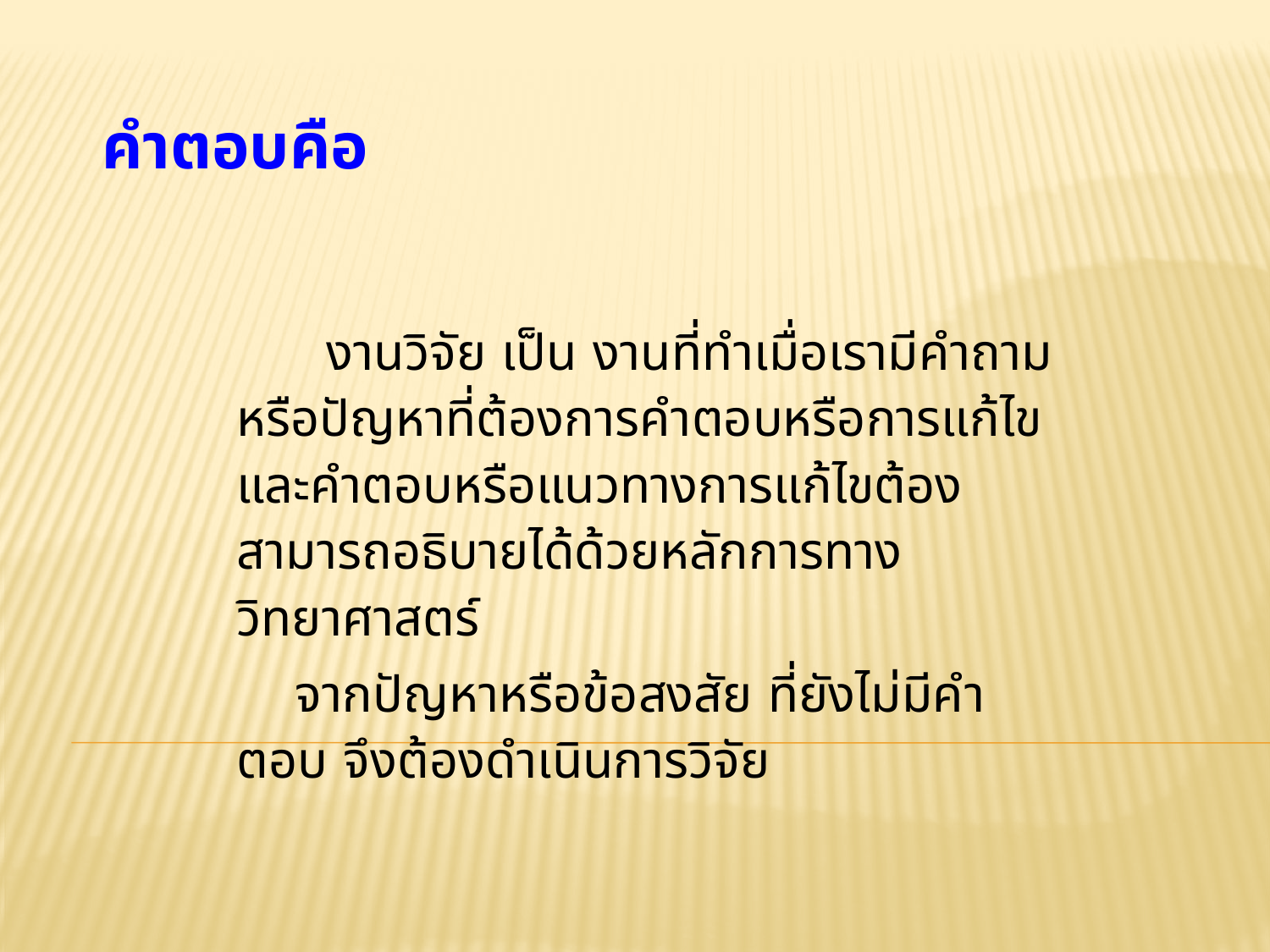

# คำตอบคือ
        งานวิจัย เป็น งานที่ทำเมื่อเรามีคำถาม หรือปัญหาที่ต้องการคำตอบหรือการแก้ไข และคำตอบหรือแนวทางการแก้ไขต้องสามารถอธิบายได้ด้วยหลักการทางวิทยาศาสตร์
      จากปัญหาหรือข้อสงสัย ที่ยังไม่มีคำตอบ จึงต้องดำเนินการวิจัย